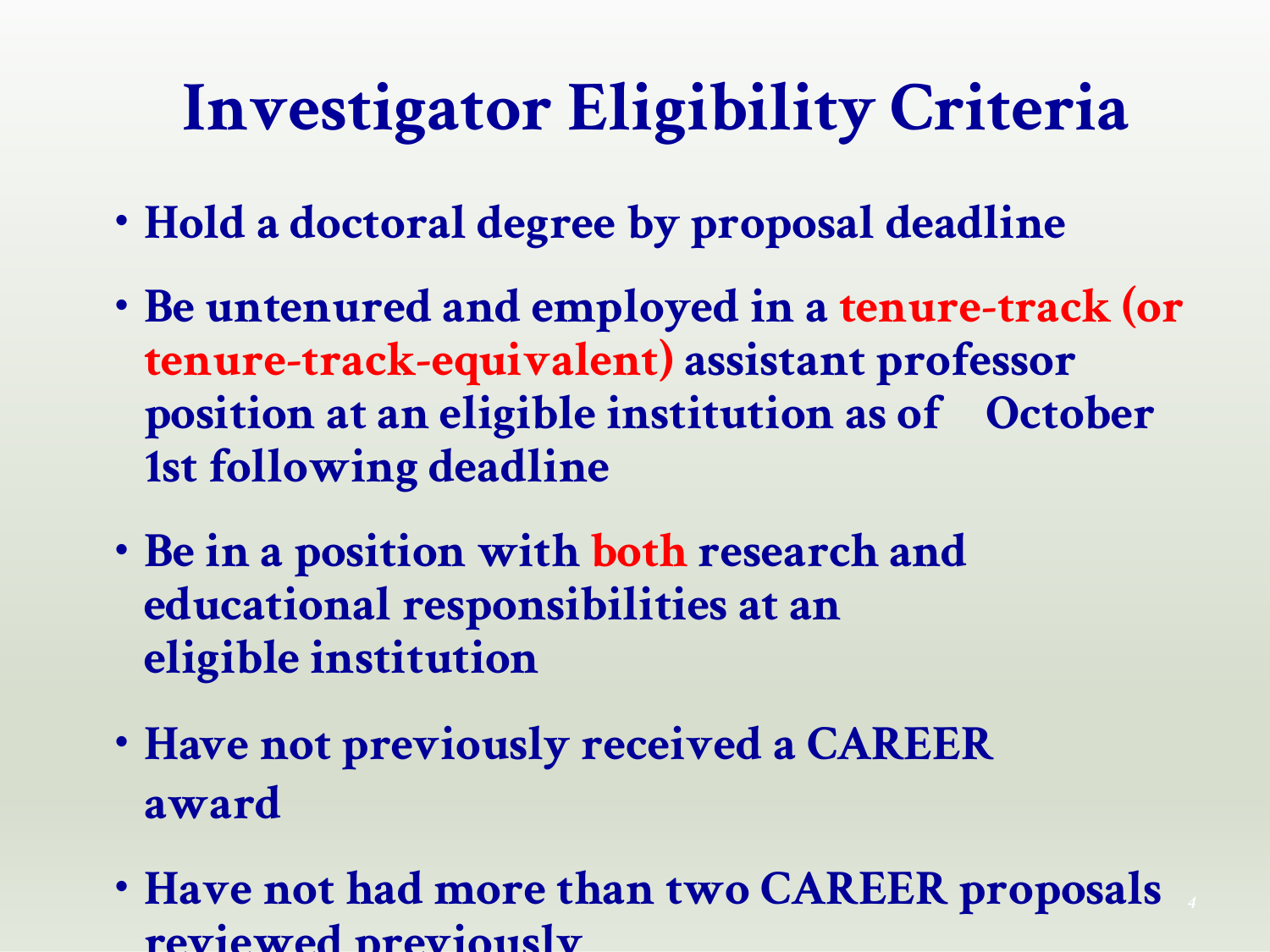

# Investigator Eligibility Criteria
Hold a doctoral degree by proposal deadline
Be untenured and employed in a tenure-track (or tenure-track-equivalent) assistant professor position at an eligible institution as of	October 1st following deadline
Be in a position with both research and educational responsibilities at an eligible institution
Have not previously received a CAREER award
Have not had more than two CAREER proposals reviewed previously
4